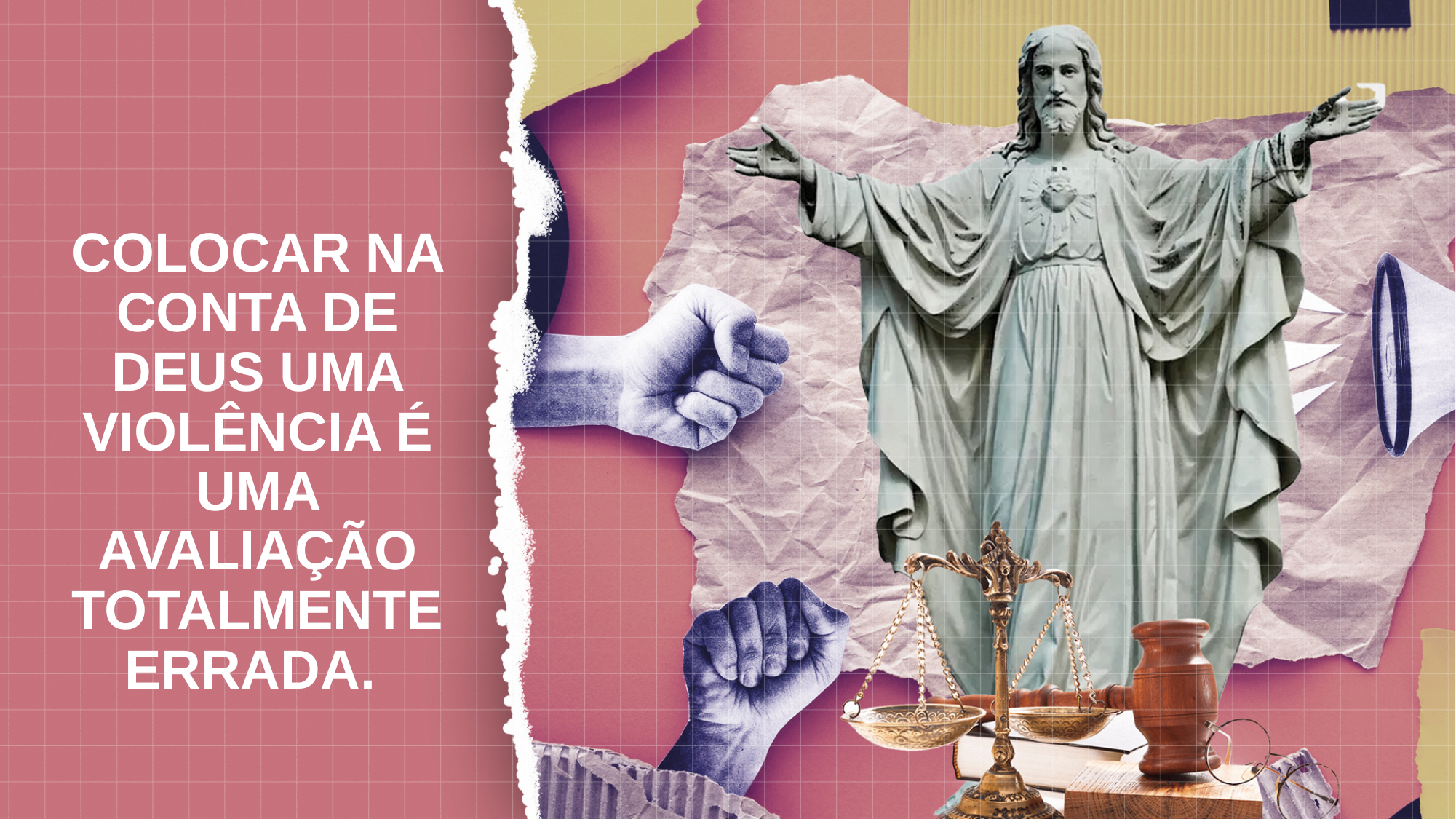

Colocar na conta de Deus uma violência é uma avaliação totalmente errada.